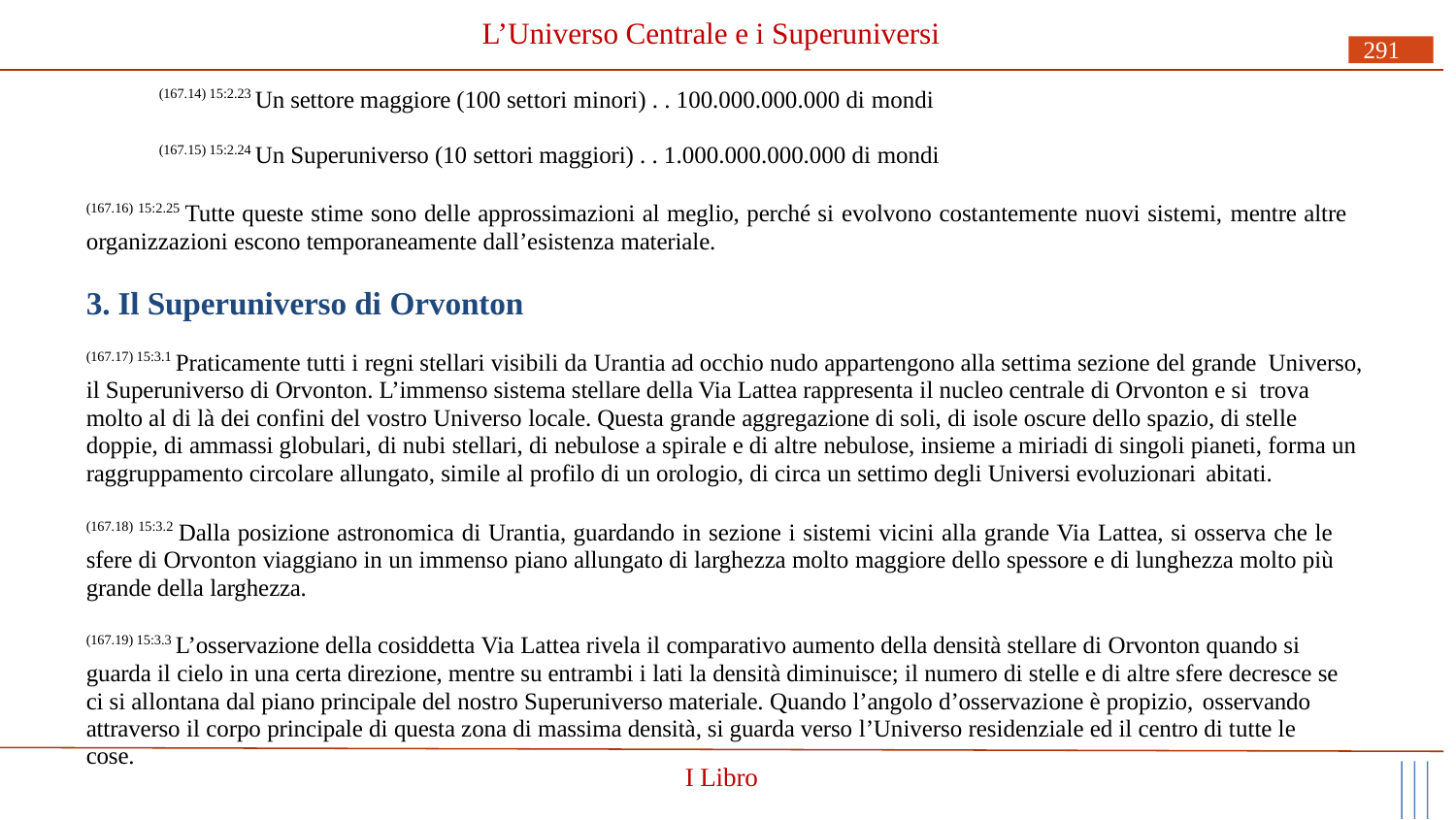

# L’Universo Centrale e i Superuniversi
291

(167.14) 15:2.23 Un settore maggiore (100 settori minori) . . 100.000.000.000 di mondi
(167.15) 15:2.24 Un Superuniverso (10 settori maggiori) . . 1.000.000.000.000 di mondi

(167.16) 15:2.25 Tutte queste stime sono delle approssimazioni al meglio, perché si evolvono costantemente nuovi sistemi, mentre altre  organizzazioni escono temporaneamente dall’esistenza materiale.

3. Il Superuniverso di Orvonton
(167.17) 15:3.1 Praticamente tutti i regni stellari visibili da Urantia ad occhio nudo appartengono alla settima sezione del grande  Universo, il Superuniverso di Orvonton. L’immenso sistema stellare della Via Lattea rappresenta il nucleo centrale di Orvonton e si  trova molto al di là dei confini del vostro Universo locale. Questa grande aggregazione di soli, di isole oscure dello spazio, di stelle  doppie, di ammassi globulari, di nubi stellari, di nebulose a spirale e di altre nebulose, insieme a miriadi di singoli pianeti, forma un  raggruppamento circolare allungato, simile al profilo di un orologio, di circa un settimo degli Universi evoluzionari abitati.

(167.18) 15:3.2 Dalla posizione astronomica di Urantia, guardando in sezione i sistemi vicini alla grande Via Lattea, si osserva che le  sfere di Orvonton viaggiano in un immenso piano allungato di larghezza molto maggiore dello spessore e di lunghezza molto più  grande della larghezza.

(167.19) 15:3.3 L’osservazione della cosiddetta Via Lattea rivela il comparativo aumento della densità stellare di Orvonton quando si  guarda il cielo in una certa direzione, mentre su entrambi i lati la densità diminuisce; il numero di stelle e di altre sfere decresce se  ci si allontana dal piano principale del nostro Superuniverso materiale. Quando l’angolo d’osservazione è propizio, osservando
attraverso il corpo principale di questa zona di massima densità, si guarda verso l’Universo residenziale ed il centro di tutte le cose.

I Libro